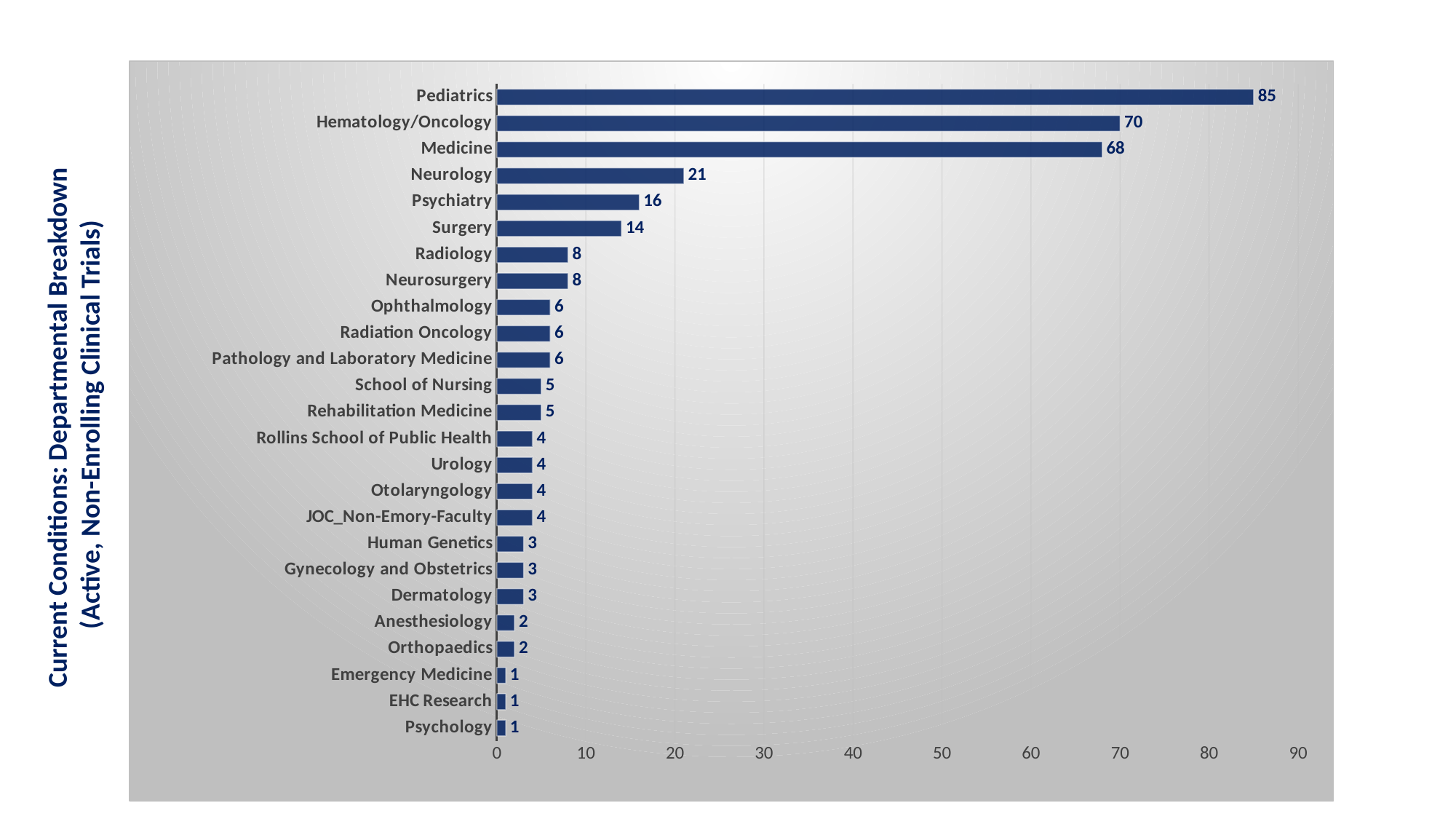

### Chart

| Category | Total |
|---|---|
| Psychology | 1.0 |
| EHC Research | 1.0 |
| Emergency Medicine | 1.0 |
| Orthopaedics | 2.0 |
| Anesthesiology | 2.0 |
| Dermatology | 3.0 |
| Gynecology and Obstetrics | 3.0 |
| Human Genetics | 3.0 |
| JOC_Non-Emory-Faculty | 4.0 |
| Otolaryngology | 4.0 |
| Urology | 4.0 |
| Rollins School of Public Health | 4.0 |
| Rehabilitation Medicine | 5.0 |
| School of Nursing | 5.0 |
| Pathology and Laboratory Medicine | 6.0 |
| Radiation Oncology | 6.0 |
| Ophthalmology | 6.0 |
| Neurosurgery | 8.0 |
| Radiology | 8.0 |
| Surgery | 14.0 |
| Psychiatry | 16.0 |
| Neurology | 21.0 |
| Medicine | 68.0 |
| Hematology/Oncology | 70.0 |
| Pediatrics | 85.0 |
Current Conditions: Departmental Breakdown
(Active, Non-Enrolling Clinical Trials)